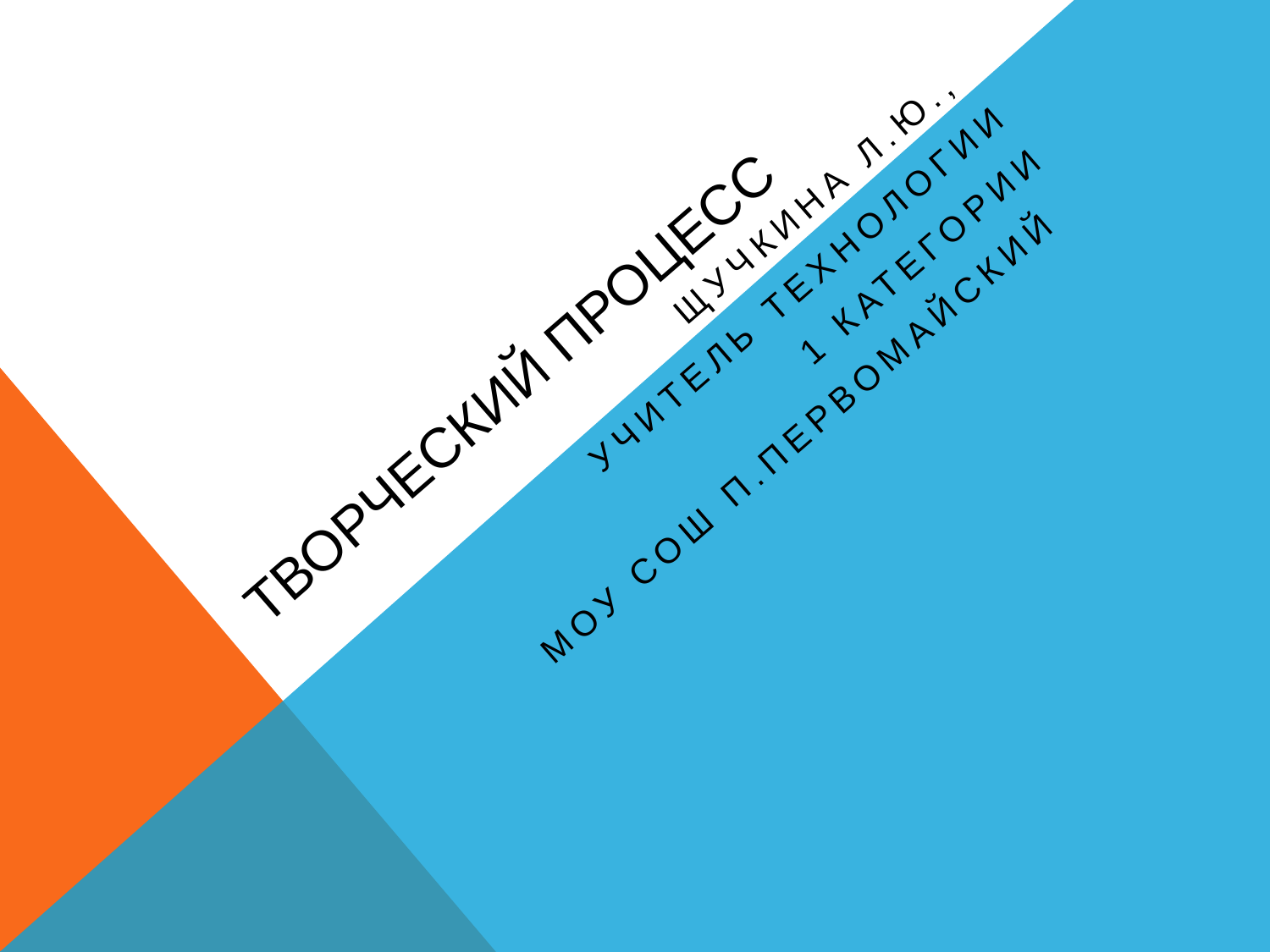

# Творческий процесс
Щучкина Л.Ю.,
учитель технологии
1 категории
Моу сош п.первомайский